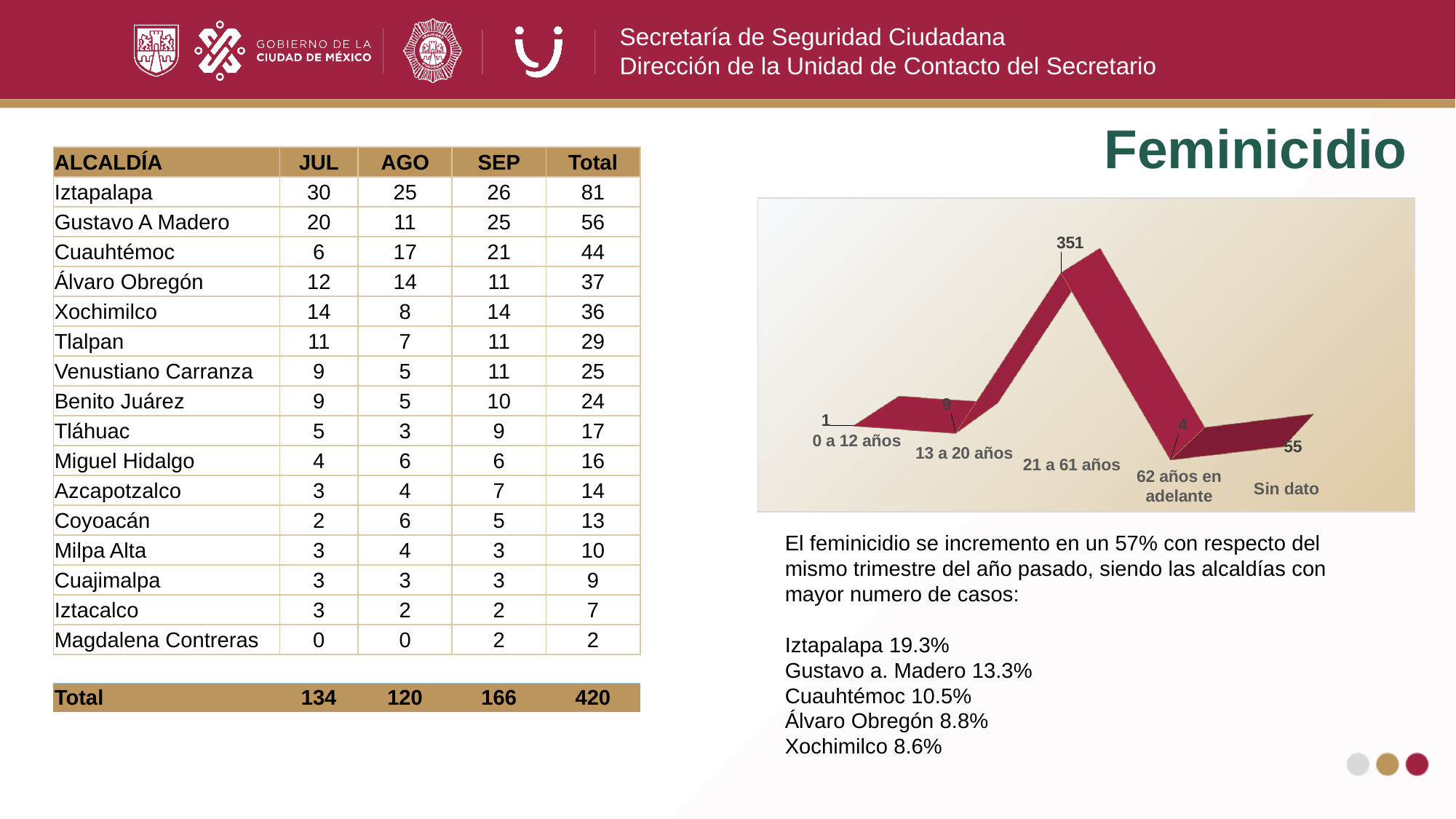

Feminicidio
| ALCALDÍA | JUL | AGO | SEP | Total |
| --- | --- | --- | --- | --- |
| Iztapalapa | 30 | 25 | 26 | 81 |
| Gustavo A Madero | 20 | 11 | 25 | 56 |
| Cuauhtémoc | 6 | 17 | 21 | 44 |
| Álvaro Obregón | 12 | 14 | 11 | 37 |
| Xochimilco | 14 | 8 | 14 | 36 |
| Tlalpan | 11 | 7 | 11 | 29 |
| Venustiano Carranza | 9 | 5 | 11 | 25 |
| Benito Juárez | 9 | 5 | 10 | 24 |
| Tláhuac | 5 | 3 | 9 | 17 |
| Miguel Hidalgo | 4 | 6 | 6 | 16 |
| Azcapotzalco | 3 | 4 | 7 | 14 |
| Coyoacán | 2 | 6 | 5 | 13 |
| Milpa Alta | 3 | 4 | 3 | 10 |
| Cuajimalpa | 3 | 3 | 3 | 9 |
| Iztacalco | 3 | 2 | 2 | 7 |
| Magdalena Contreras | 0 | 0 | 2 | 2 |
|  |  |  |  |  |
| Total | 134 | 120 | 166 | 420 |

[unsupported chart]

El feminicidio se incremento en un 57% con respecto del mismo trimestre del año pasado, siendo las alcaldías con mayor numero de casos:

Iztapalapa 19.3%
Gustavo a. Madero 13.3%
Cuauhtémoc 10.5%
Álvaro Obregón 8.8%
Xochimilco 8.6%